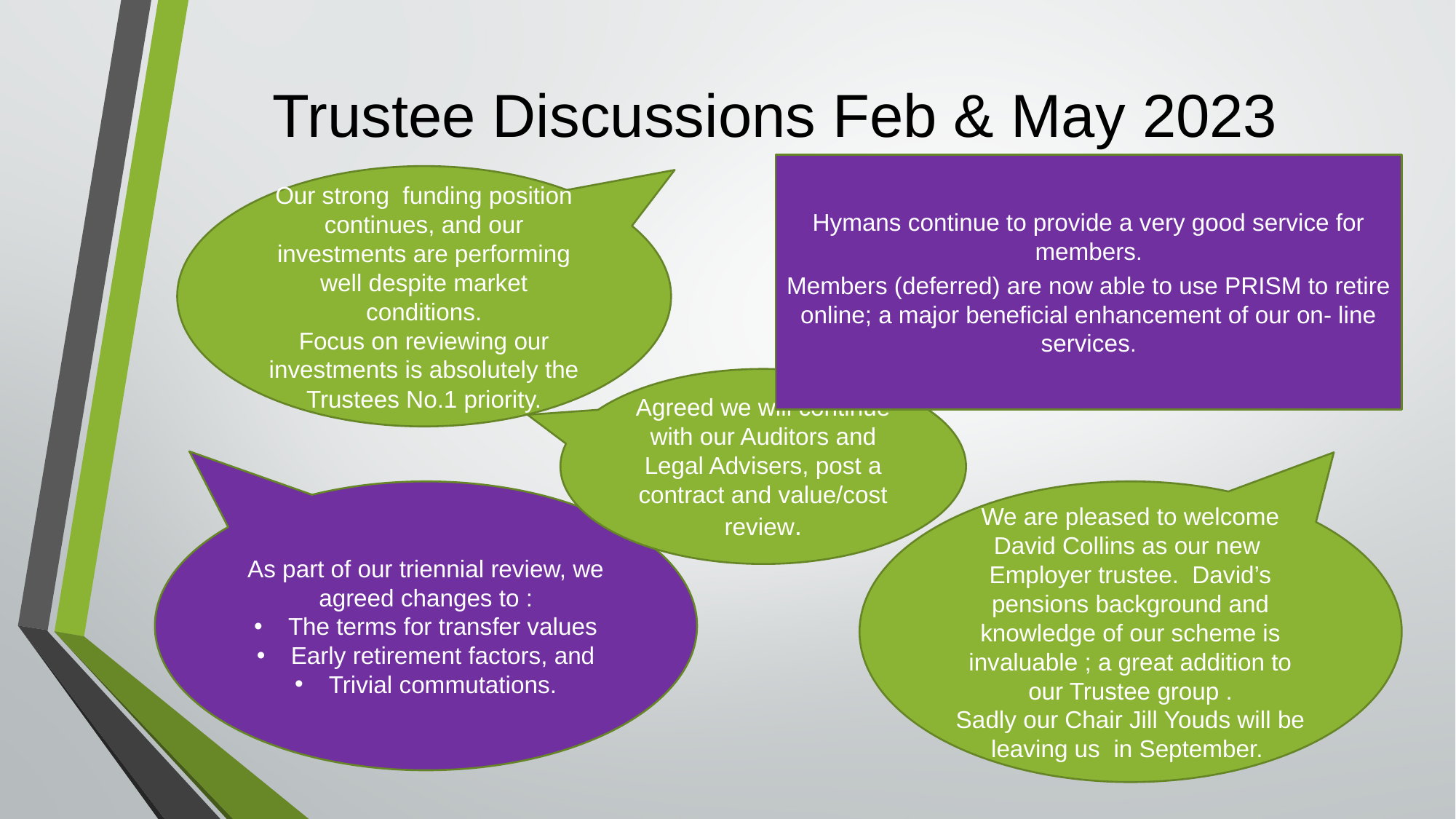

# Trustee Discussions Feb & May 2023
Hymans continue to provide a very good service for members.
Members (deferred) are now able to use PRISM to retire online; a major beneficial enhancement of our on- line services.
Our strong  funding position continues, and our investments are performing well despite market conditions.
Focus on reviewing our investments is absolutely the Trustees No.1 priority.
Agreed we will continue with our Auditors and Legal Advisers, post a contract and value/cost review.
As part of our triennial review, we agreed changes to :
The terms for transfer values
Early retirement factors, and
Trivial commutations.
We are pleased to welcome David Collins as our new  Employer trustee.  David’s pensions background and knowledge of our scheme is invaluable ; a great addition to our Trustee group .
Sadly our Chair Jill Youds will be leaving us  in September.